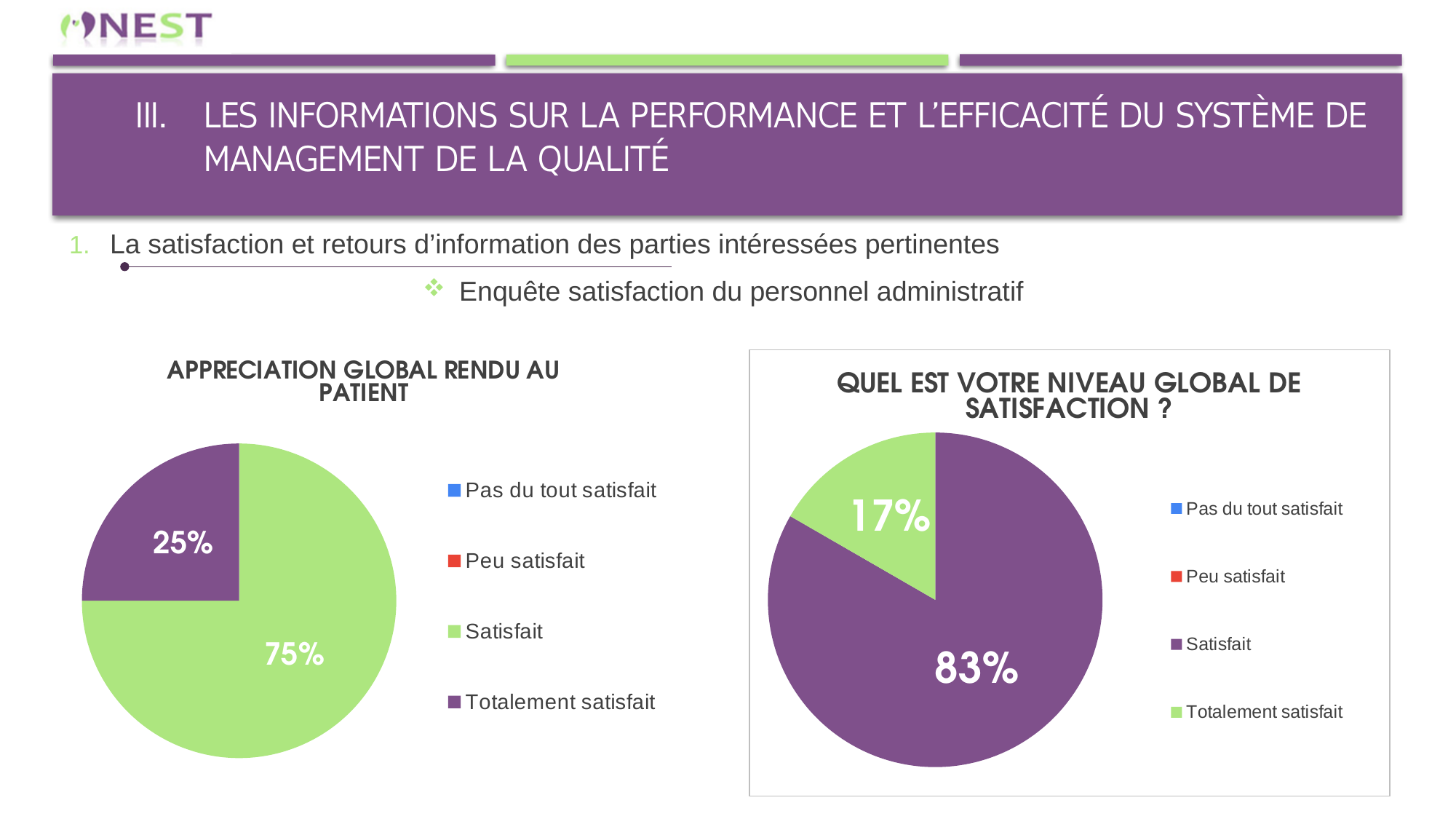

# Les informations sur la performance et l’efficacité du système de management de la qualité
La satisfaction et retours d’information des parties intéressées pertinentes
Enquête satisfaction du personnel administratif

### Chart: APPRECIATION GLOBAL RENDU AU PATIENT

| Category |  |
|---|---|
| Pas du tout satisfait | 0.0 |
| Peu satisfait  | 0.0 |
| Satisfait | 9.0 |
| Totalement satisfait | 3.0 |

### Chart: QUEL EST VOTRE NIVEAU GLOBAL DE SATISFACTION ?

| Category |  |
|---|---|
| Pas du tout satisfait | 0.0 |
| Peu satisfait  | 0.0 |
| Satisfait | 10.0 |
| Totalement satisfait | 2.0 |